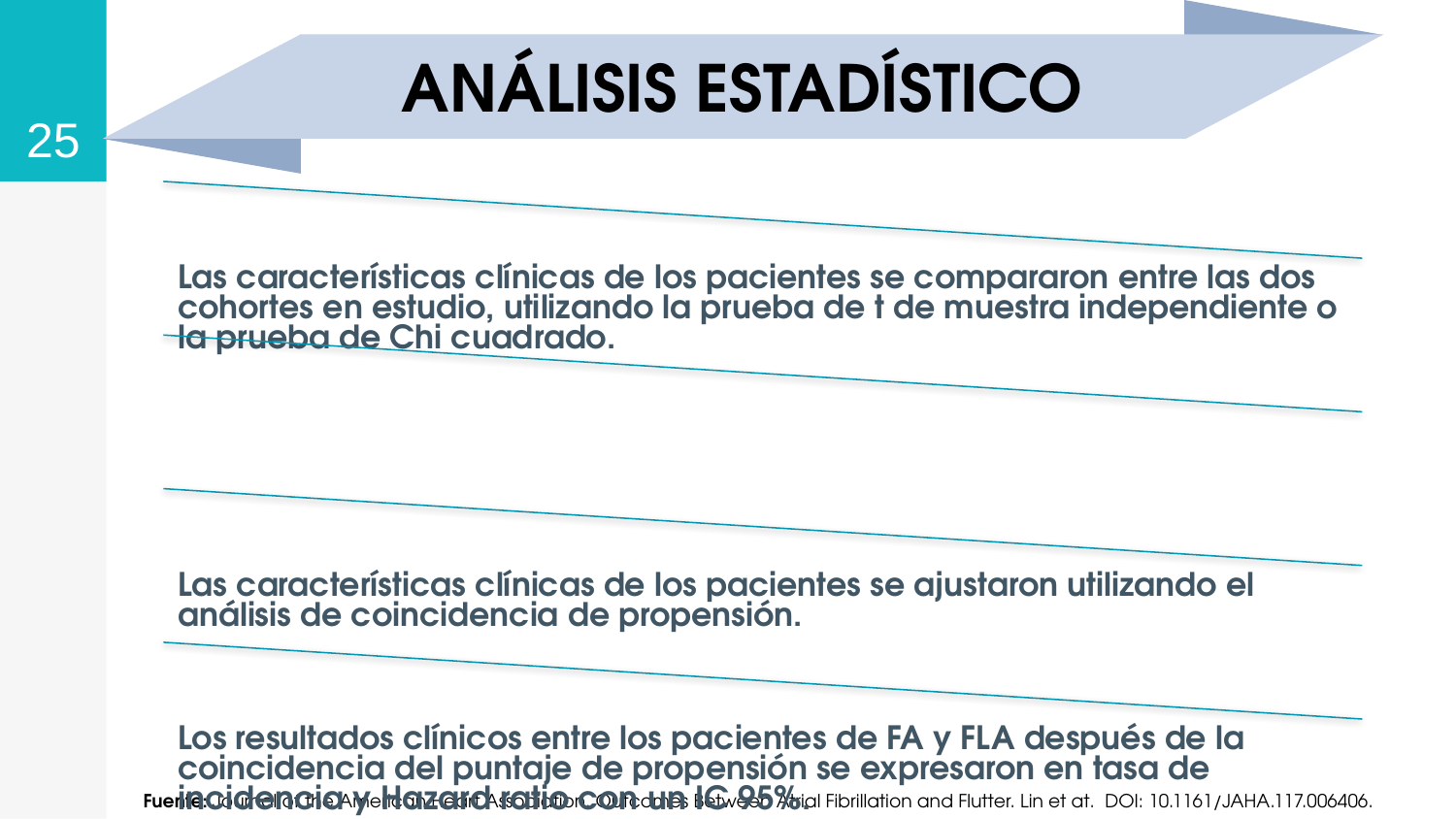

25

ANÁLISIS ESTADÍSTICO

Las características clínicas de los pacientes se compararon entre las dos cohortes en estudio, utilizando la prueba de t de muestra independiente o la prueba de Chi cuadrado.
Las características clínicas de los pacientes se ajustaron utilizando el análisis de coincidencia de propensión.

Fuente: Journal of the American Heart Association. Outcomes Between Atrial Fibrillation and Flutter. Lin et at.  DOI: 10.1161/JAHA.117.006406.